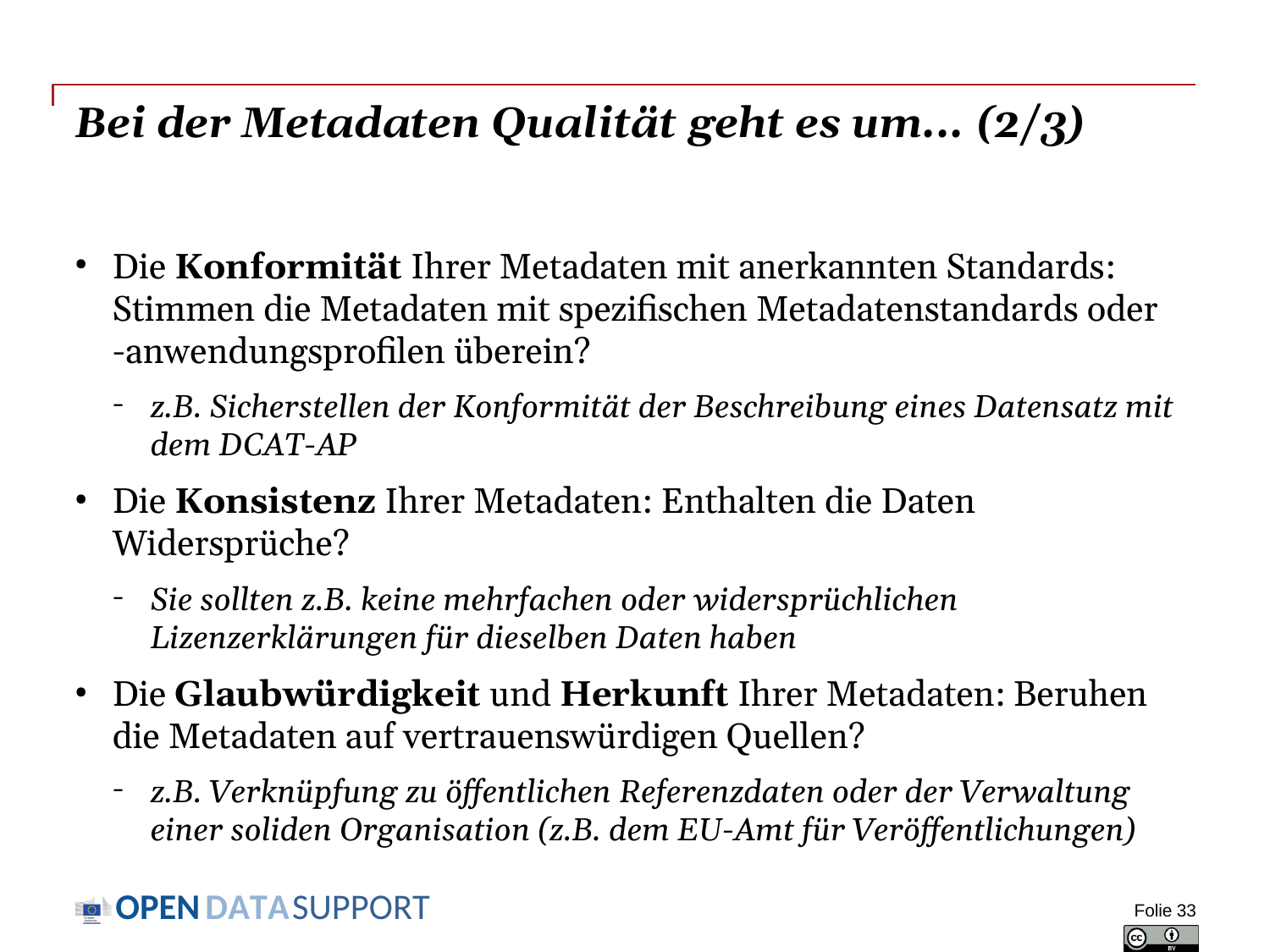

# Bei der Metadaten Qualität geht es um... (2/3)
Die Konformität Ihrer Metadaten mit anerkannten Standards: Stimmen die Metadaten mit spezifischen Metadatenstandards oder   -anwendungsprofilen überein?
z.B. Sicherstellen der Konformität der Beschreibung eines Datensatz mit dem DCAT-AP
Die Konsistenz Ihrer Metadaten: Enthalten die Daten Widersprüche?
Sie sollten z.B. keine mehrfachen oder widersprüchlichen Lizenzerklärungen für dieselben Daten haben
Die Glaubwürdigkeit und Herkunft Ihrer Metadaten: Beruhen die Metadaten auf vertrauenswürdigen Quellen?
z.B. Verknüpfung zu öffentlichen Referenzdaten oder der Verwaltung einer soliden Organisation (z.B. dem EU-Amt für Veröffentlichungen)

Folie 33